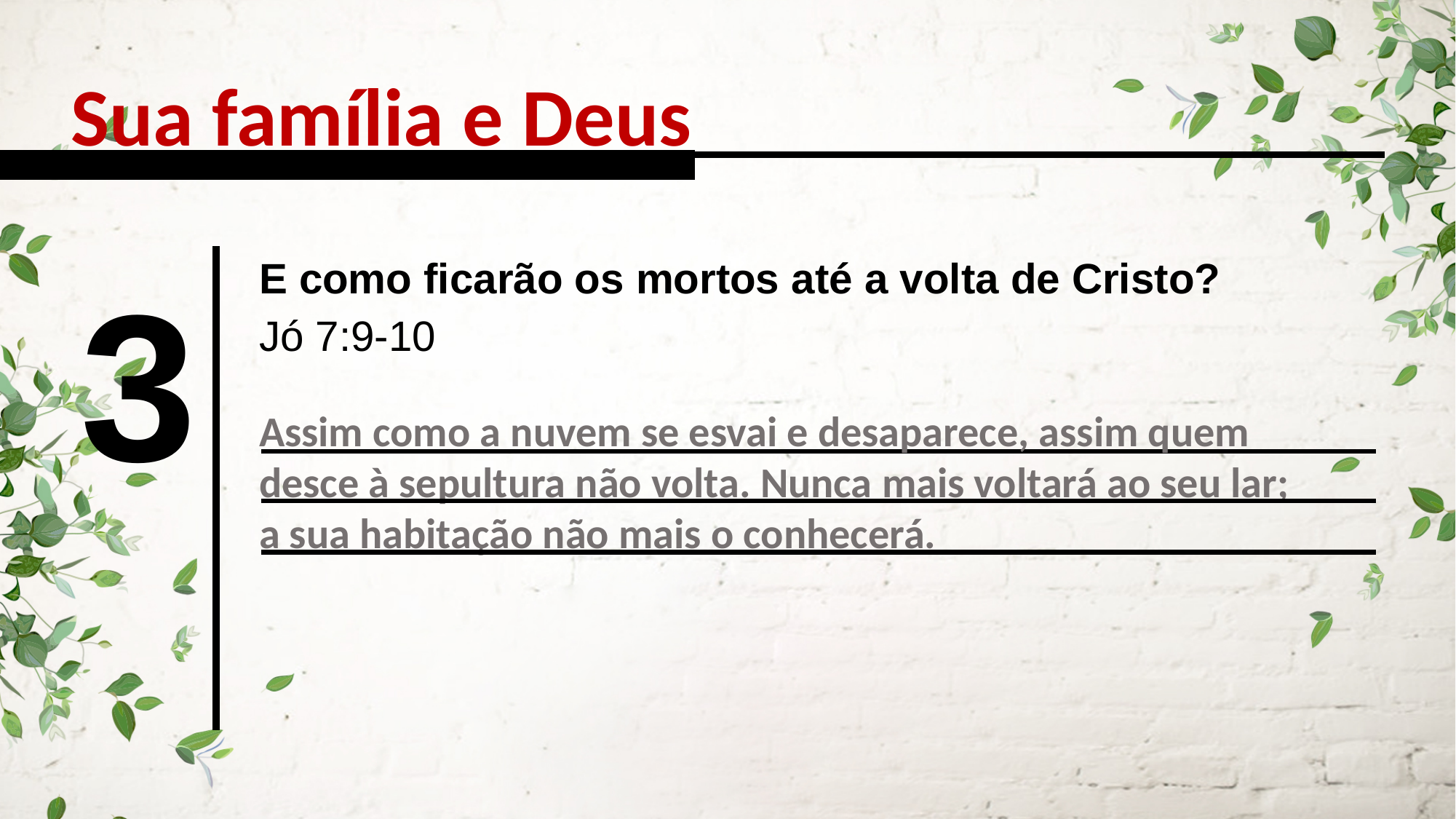

Sua família e Deus

3
E como ficarão os mortos até a volta de Cristo?
Jó 7:9-10
Assim como a nuvem se esvai e desaparece, assim quem desce à sepultura não volta. Nunca mais voltará ao seu lar;
a sua habitação não mais o conhecerá.